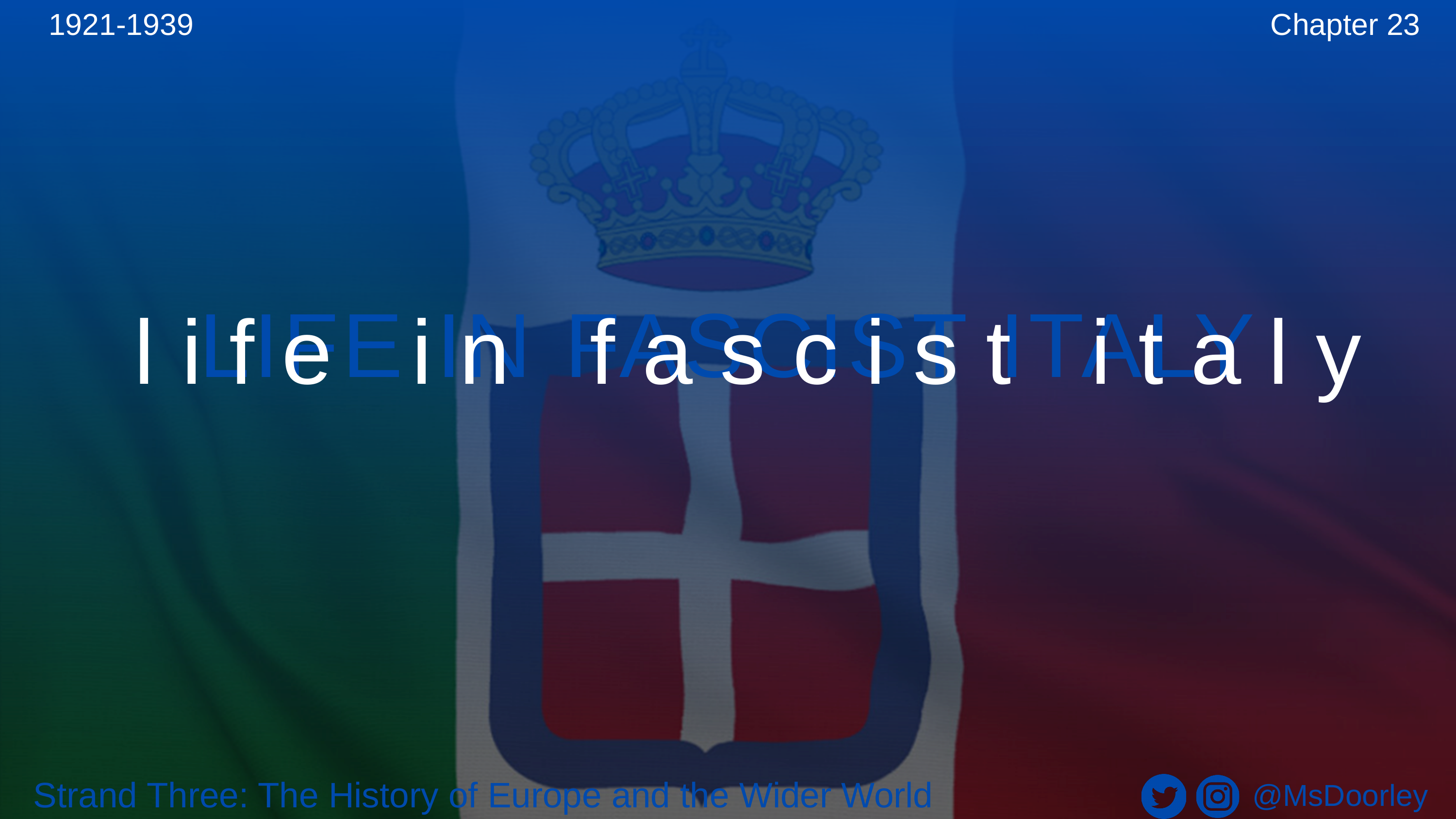

1921-1939
Chapter 23
LIFE IN FASCIST ITALY
life in fascist italy
Strand Three: The History of Europe and the Wider World

@MsDoorley